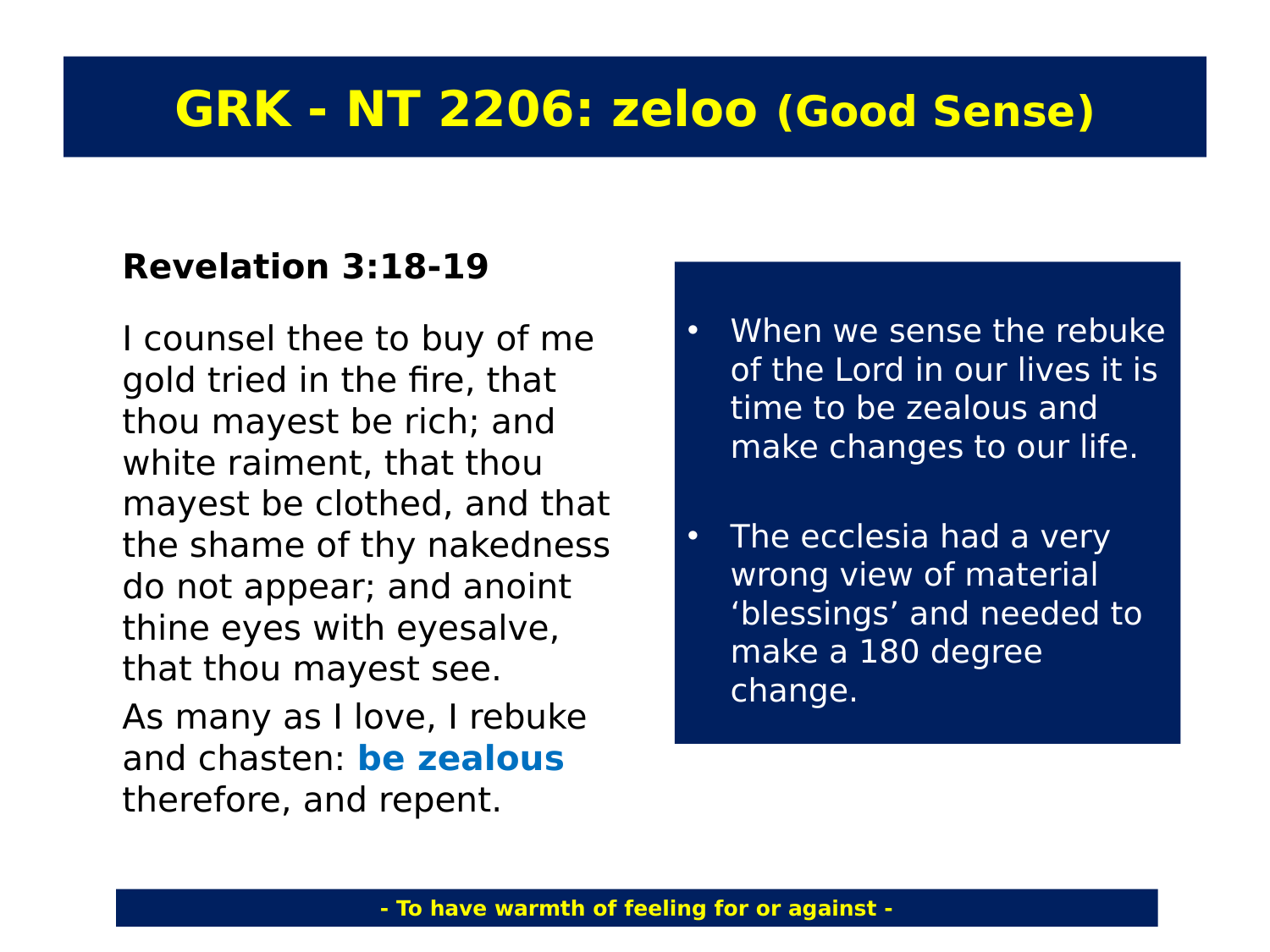

# GRK - NT 2206: zeloo (Good Sense)
	Revelation 3:18-19

	I counsel thee to buy of me gold tried in the fire, that thou mayest be rich; and white raiment, that thou mayest be clothed, and that the shame of thy nakedness do not appear; and anoint thine eyes with eyesalve, that thou mayest see.
	As many as I love, I rebuke and chasten: be zealous therefore, and repent.

When we sense the rebuke of the Lord in our lives it is time to be zealous and make changes to our life.

The ecclesia had a very wrong view of material ‘blessings’ and needed to make a 180 degree change.
- To have warmth of feeling for or against -